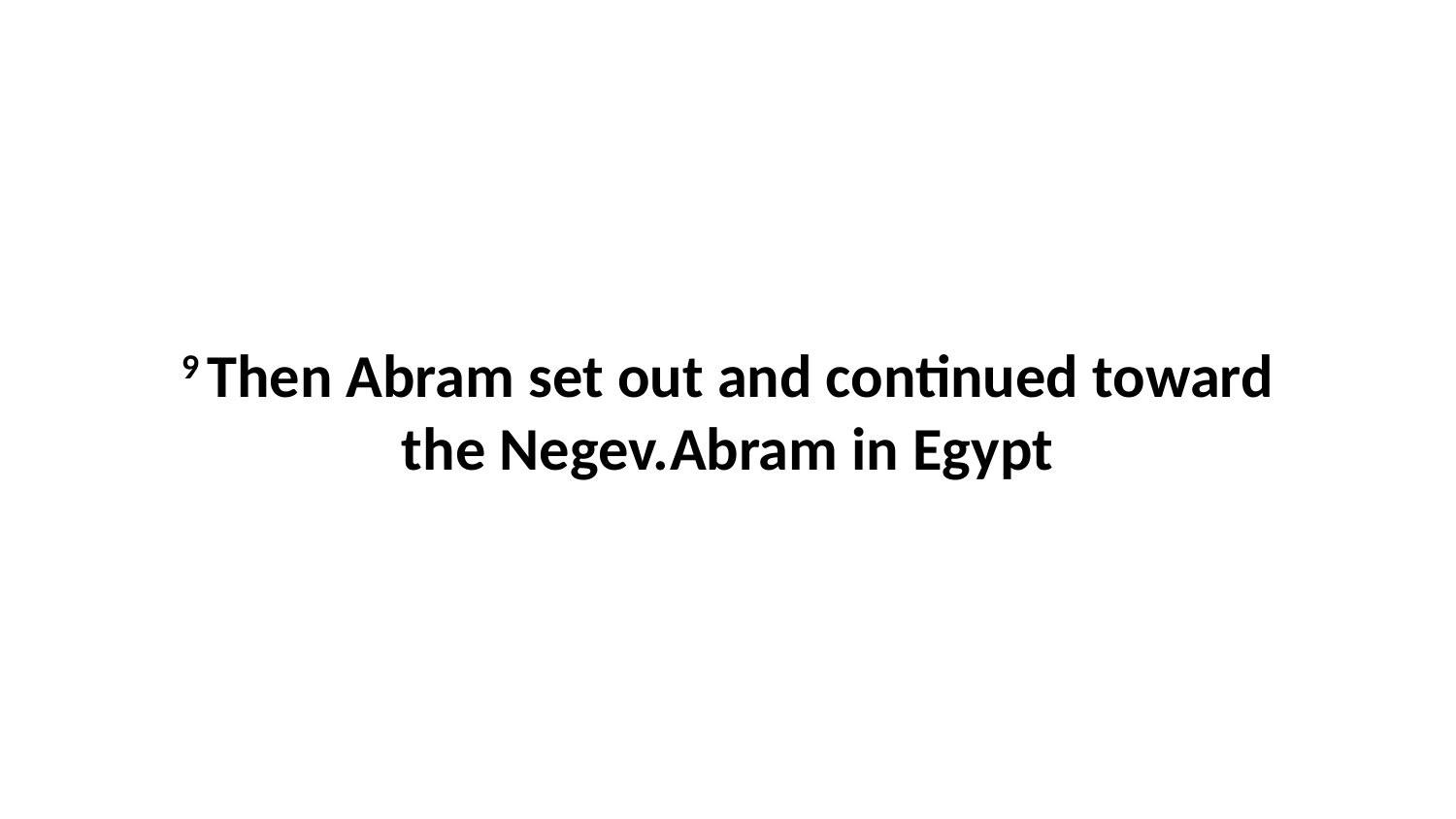

9 Then Abram set out and continued toward the Negev.Abram in Egypt